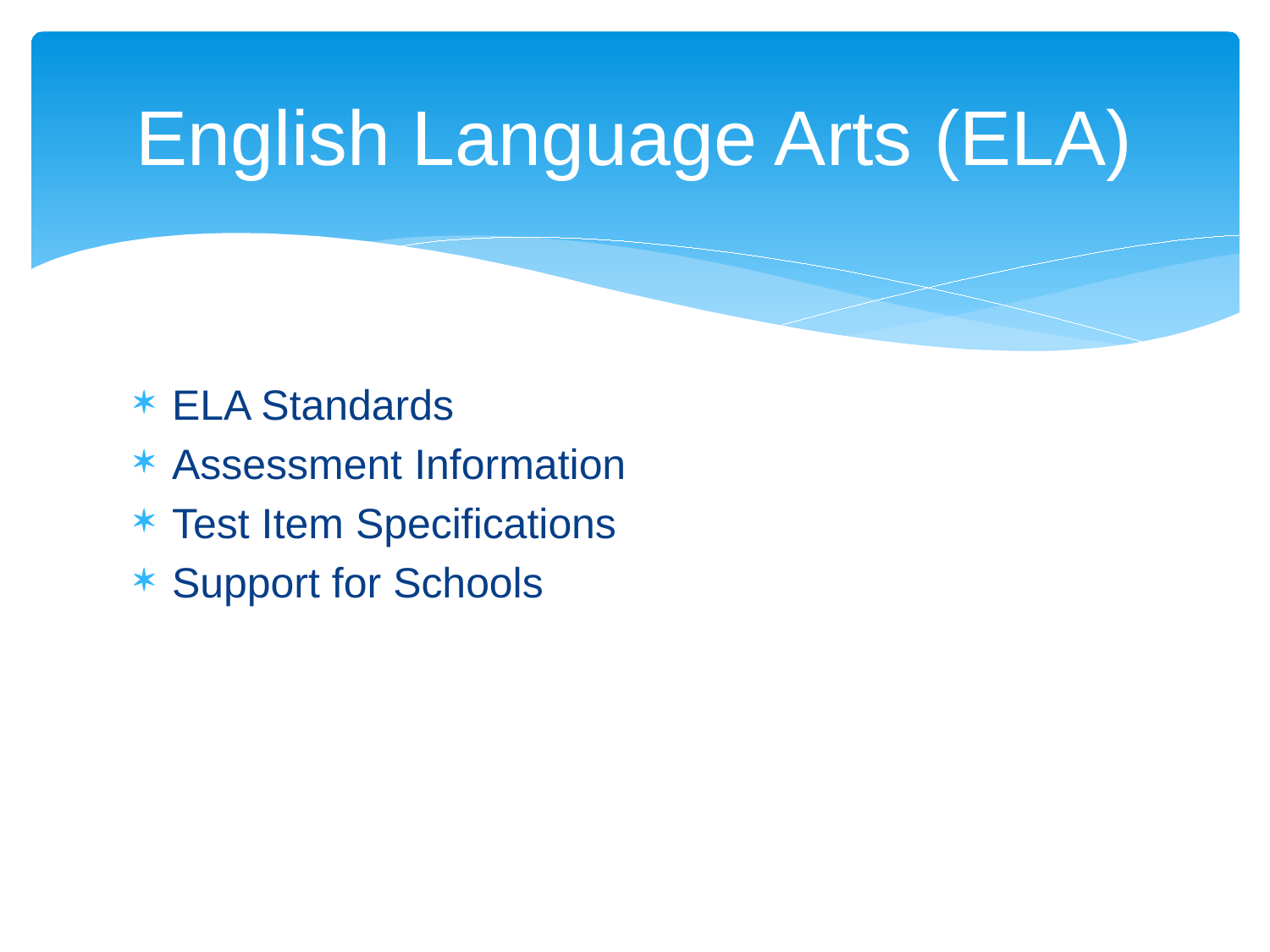

# English Language Arts (ELA)
ELA Standards
Assessment Information
Test Item Specifications
Support for Schools